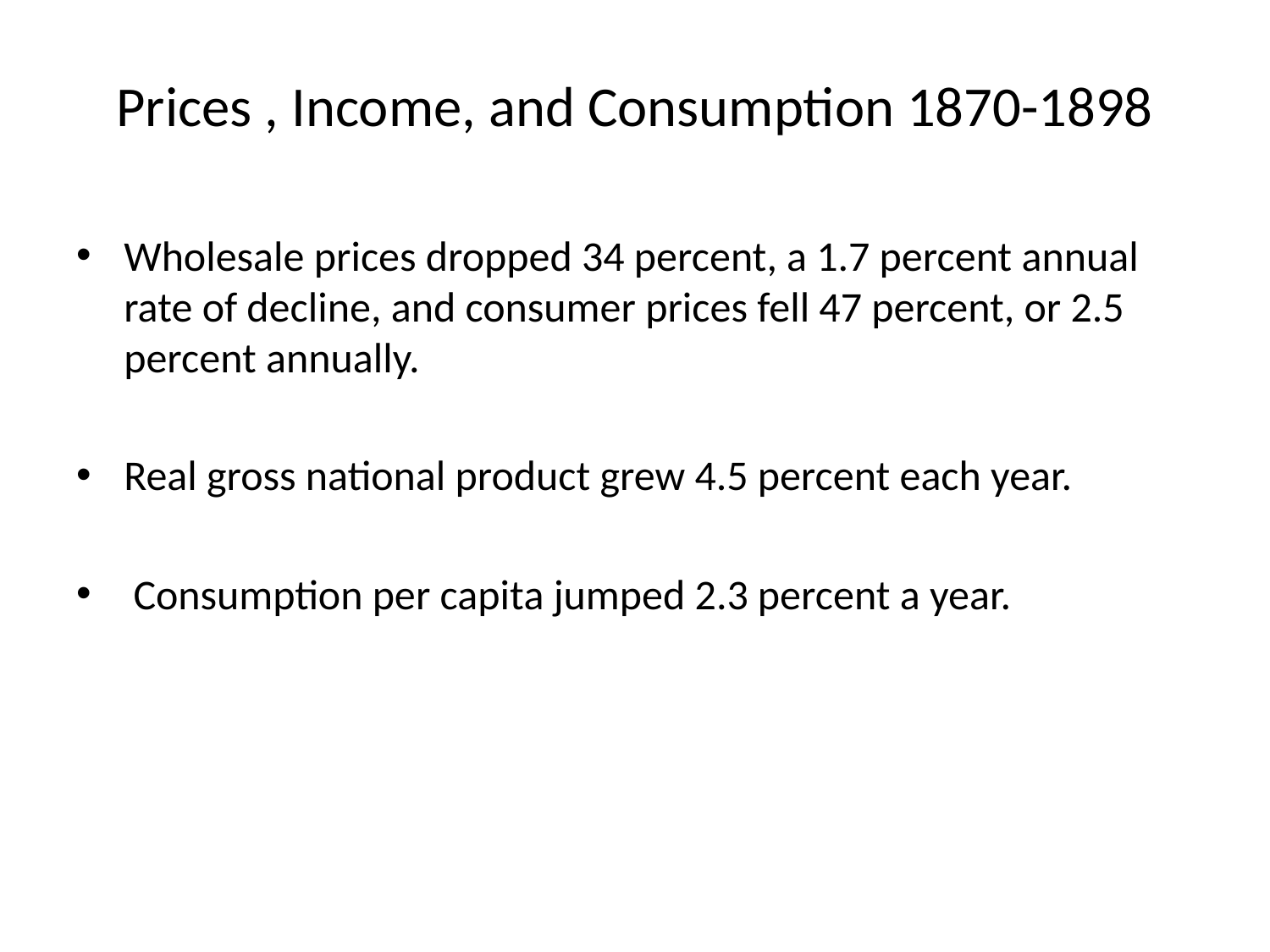

# Prices , Income, and Consumption 1870-1898
Wholesale prices dropped 34 percent, a 1.7 percent annual rate of decline, and consumer prices fell 47 percent, or 2.5 percent annually.

Real gross national product grew 4.5 percent each year.

 Consumption per capita jumped 2.3 percent a year.